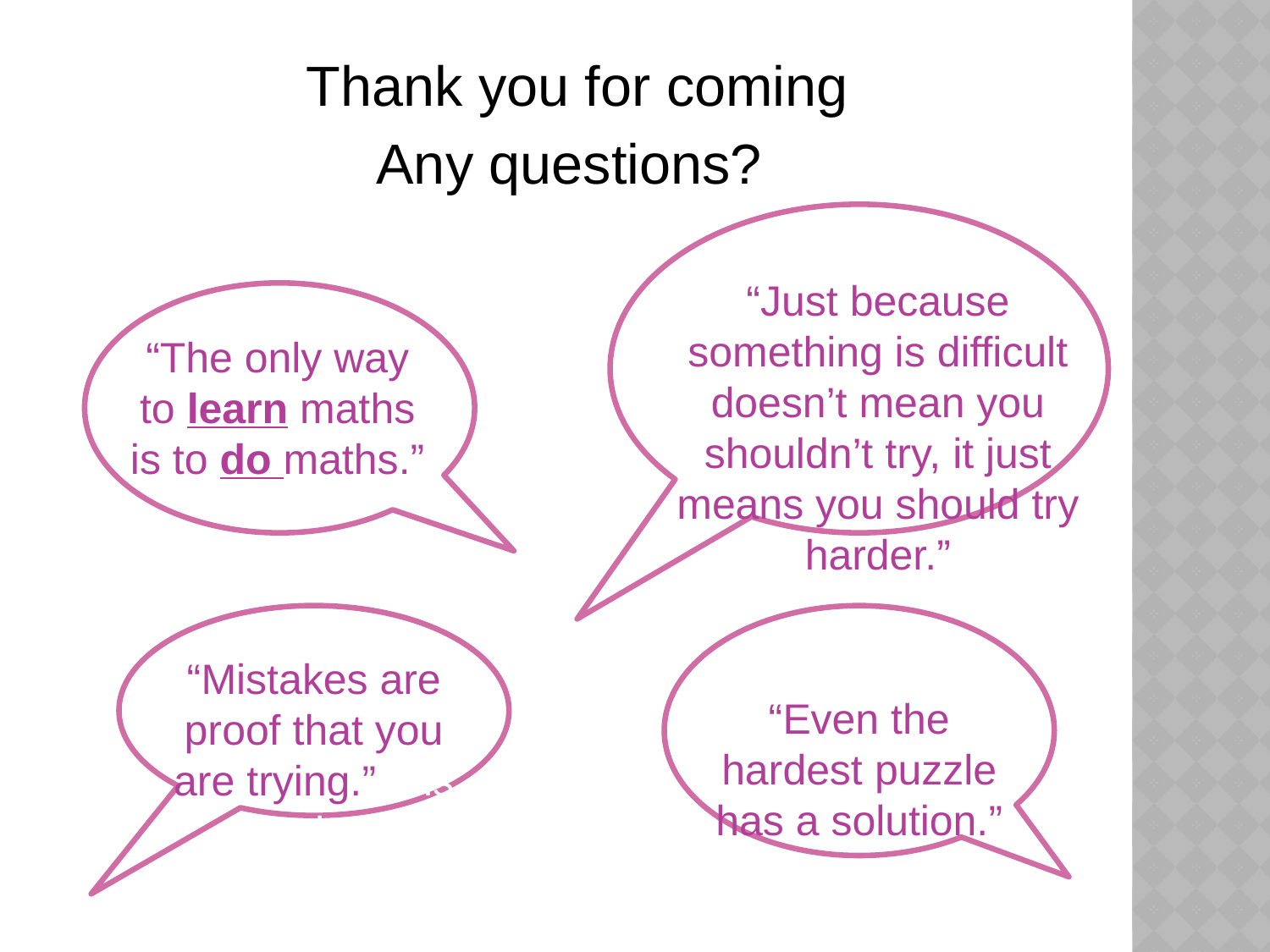

Thank you for coming
Any questions?

“Just because something is difficult doesn’t mean you shouldn’t try, it just means you should try harder.”

“The only way to learn maths is to do maths.” his

“Mistakes are proof that you are trying.” this Maths?
“Even the hardest puzzle has a solution.”